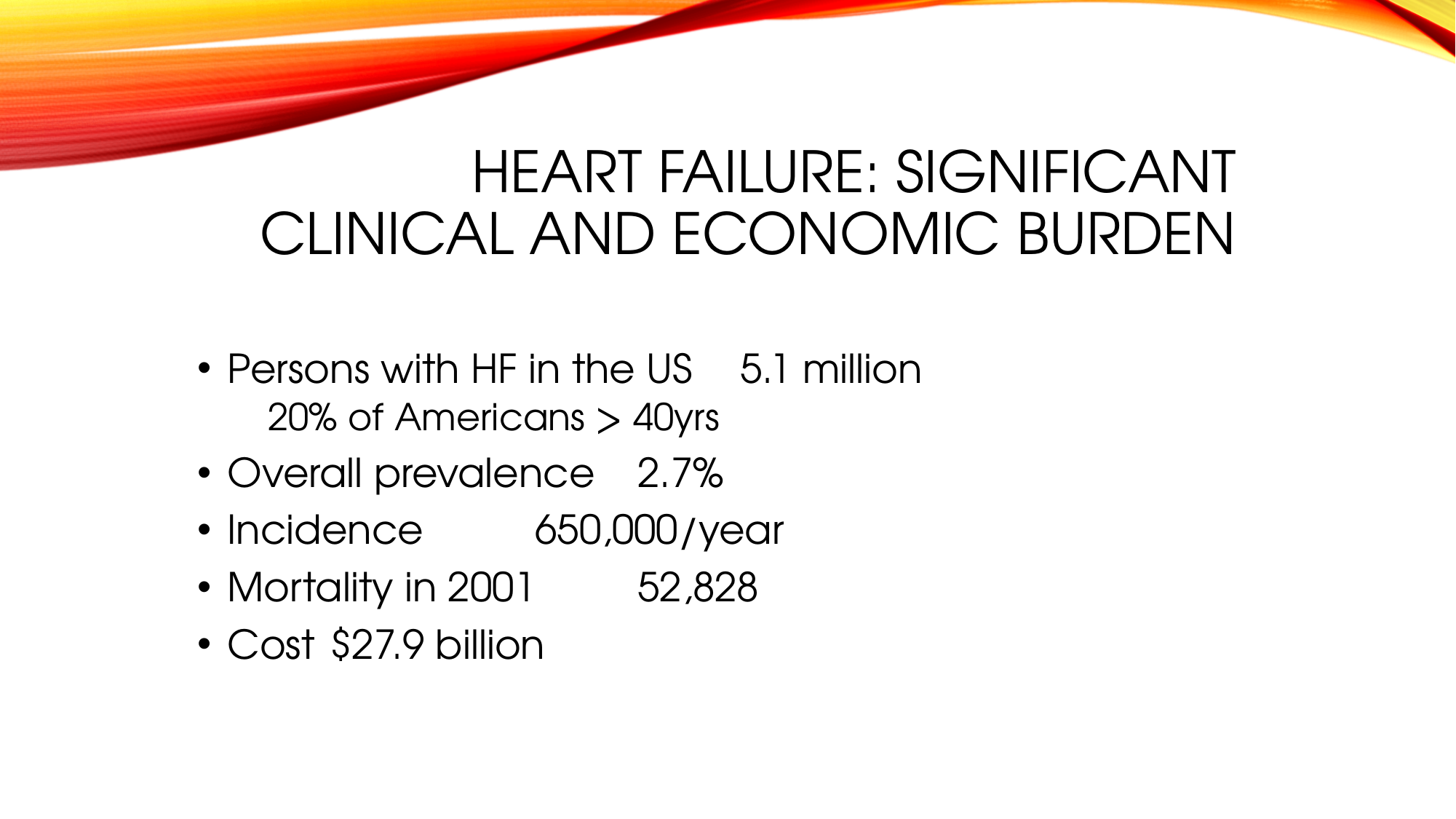

# Heart Failure: Significant Clinical and Economic Burden
Persons with HF in the US		5.1 million
 20% of Americans > 40yrs
Overall prevalence					2.7%
Incidence				     			650,000/year
Mortality in 2001					52,828
Cost									$27.9 billion